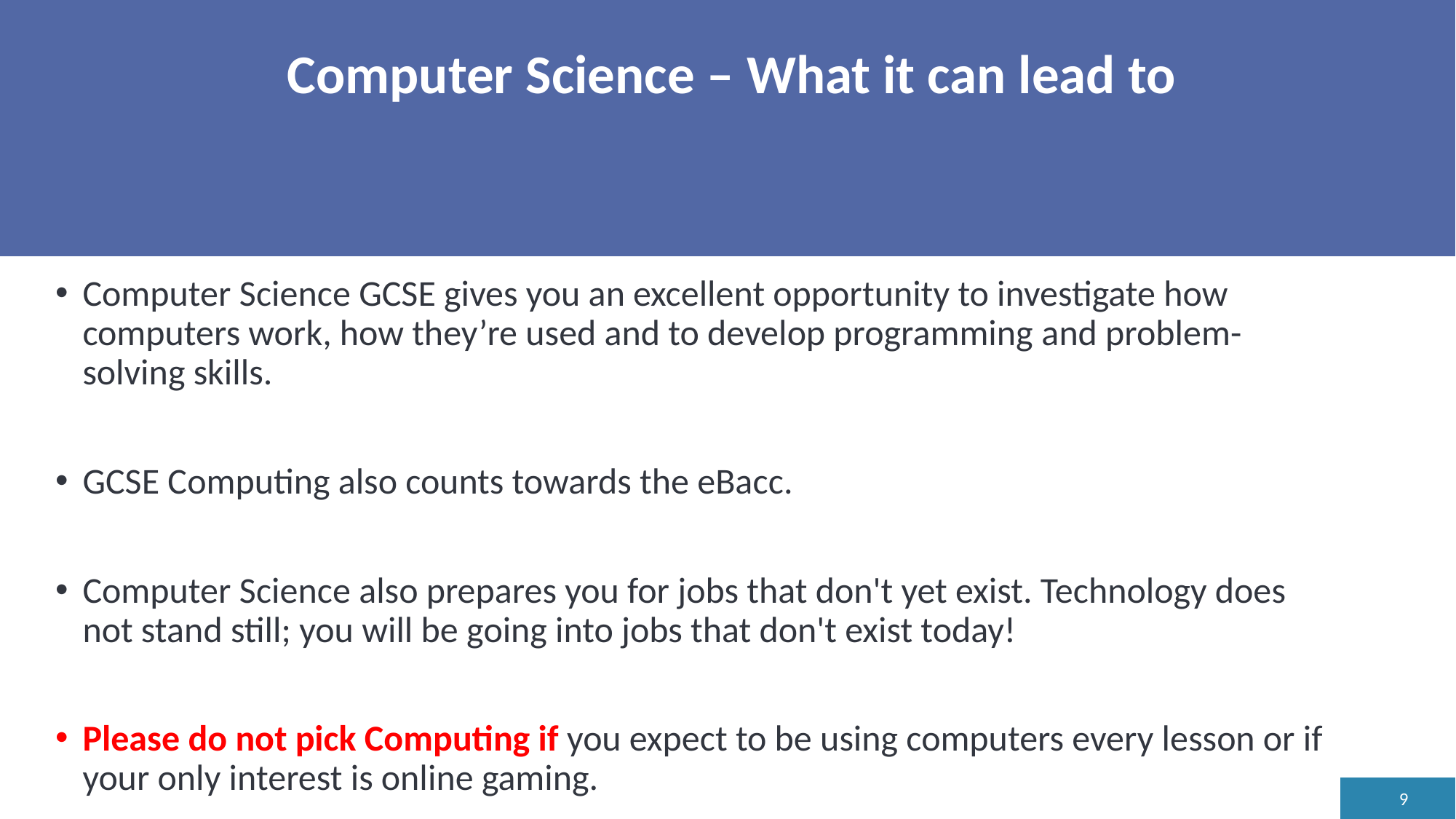

# Computer Science – What it can lead to
Computer Science GCSE gives you an excellent opportunity to investigate how computers work, how they’re used and to develop programming and problem-solving skills.

GCSE Computing also counts towards the eBacc.

Computer Science also prepares you for jobs that don't yet exist. Technology does not stand still; you will be going into jobs that don't exist today!

Please do not pick Computing if you expect to be using computers every lesson or if your only interest is online gaming.

9